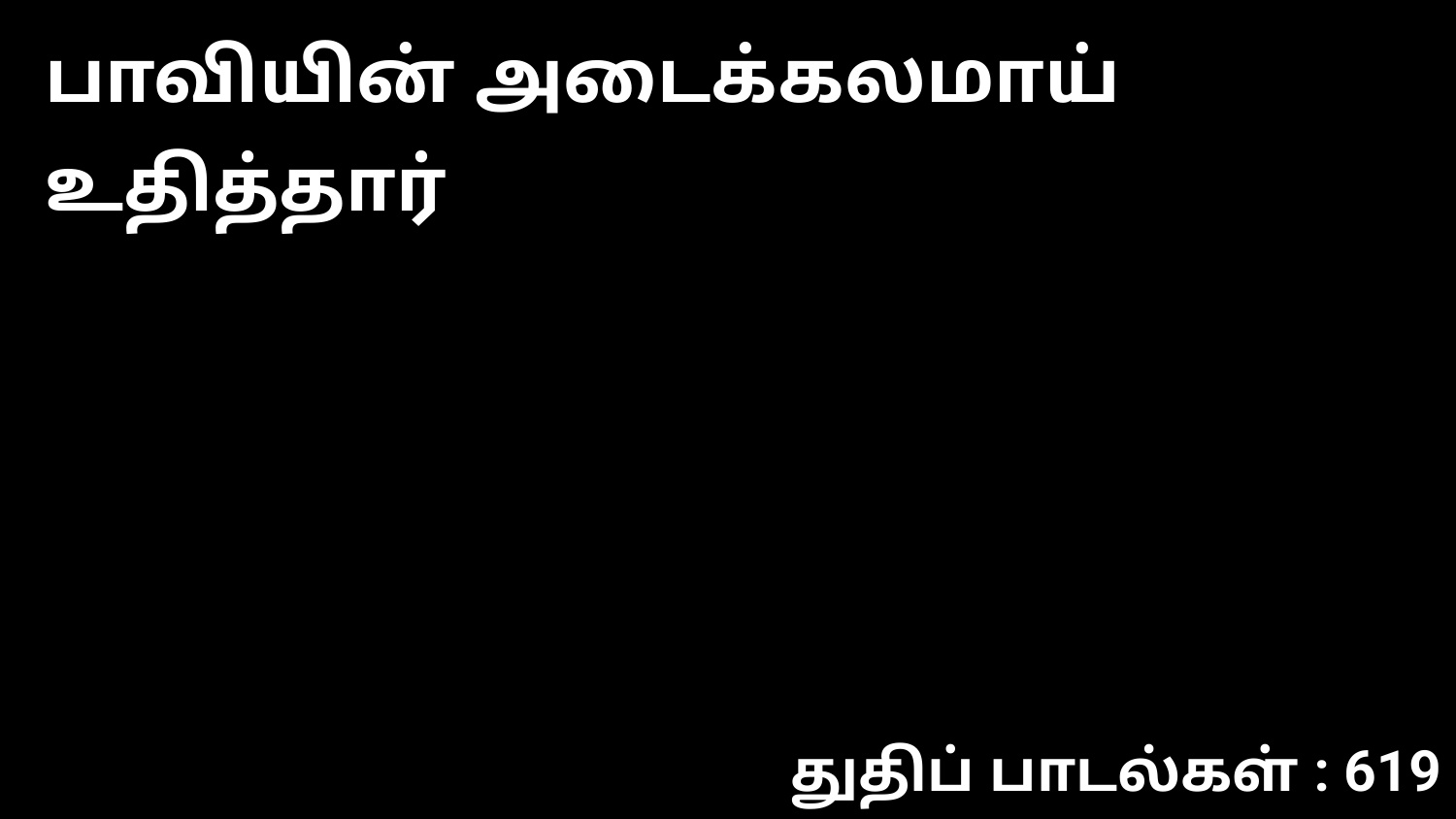

பாவியின் அடைக்கலமாய் உதித்தார்
துதிப் பாடல்கள் : 619